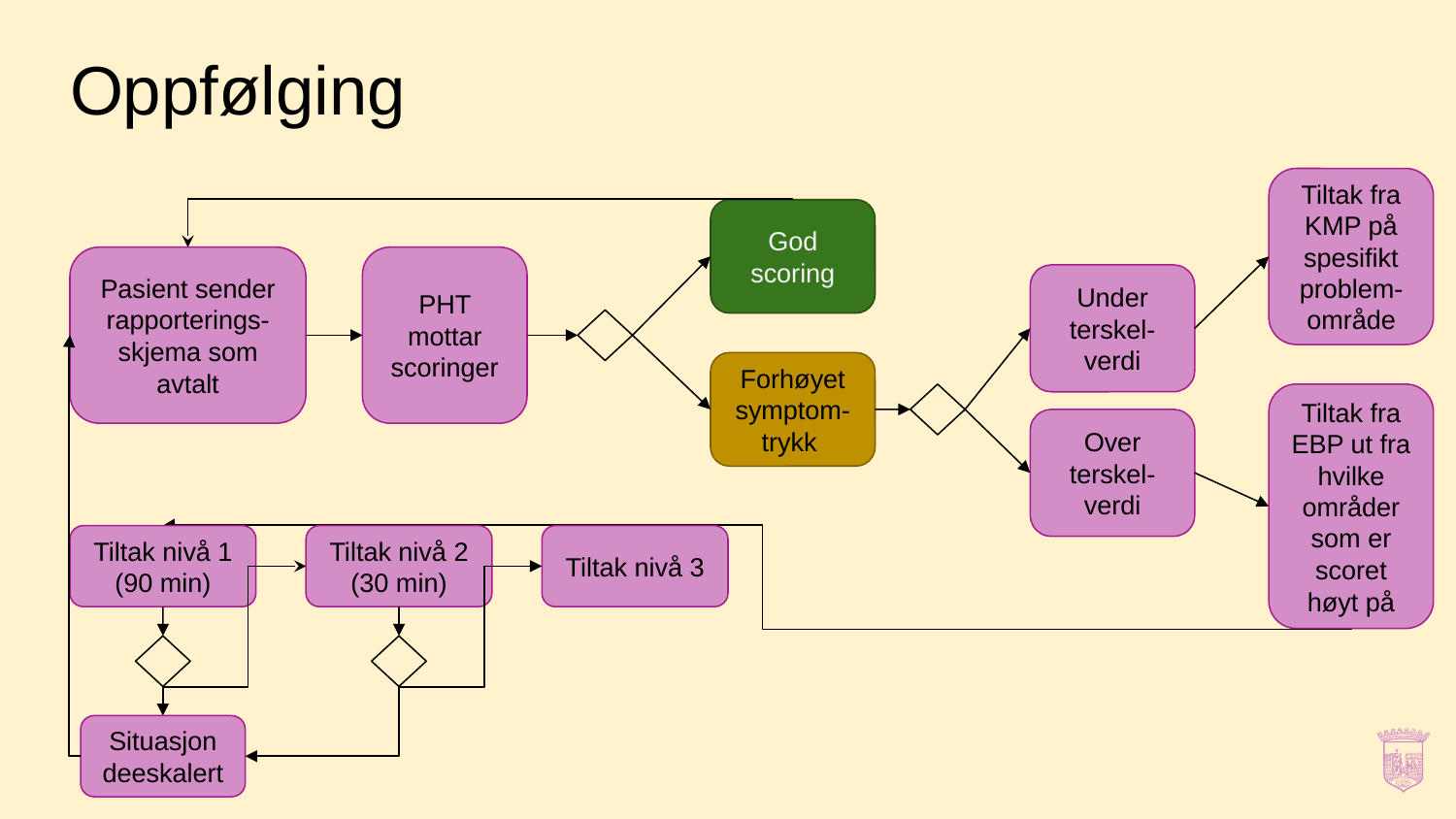

# Oppfølging
Tiltak fra KMP på spesifikt problem- område
God scoring
Pasient sender rapporterings- skjema som avtalt
PHT mottar scoringer
Under terskel- verdi

Forhøyet symptom- trykk

Tiltak fra EBP ut fra hvilke områder som er scoret høyt på
Over terskel- verdi
Tiltak nivå 1 (90 min)
Tiltak nivå 2 (30 min)
Tiltak nivå 3

Situasjon deeskalert